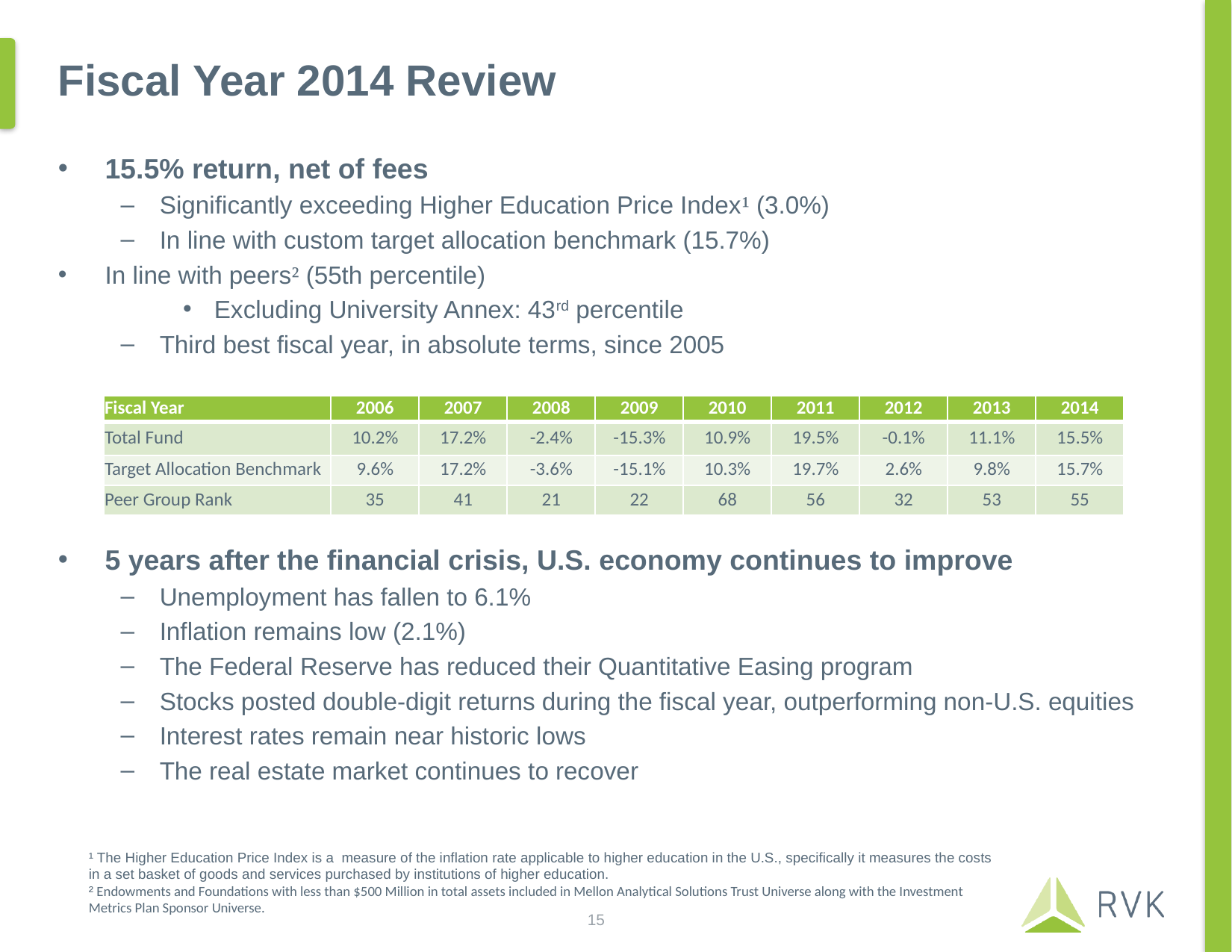

# Fiscal Year 2014 Review
15.5% return, net of fees
Significantly exceeding Higher Education Price Index¹ (3.0%)
In line with custom target allocation benchmark (15.7%)
In line with peers² (55th percentile)
Excluding University Annex: 43rd percentile
Third best fiscal year, in absolute terms, since 2005

5 years after the financial crisis, U.S. economy continues to improve
Unemployment has fallen to 6.1%
Inflation remains low (2.1%)
The Federal Reserve has reduced their Quantitative Easing program
Stocks posted double-digit returns during the fiscal year, outperforming non-U.S. equities
Interest rates remain near historic lows
The real estate market continues to recover
| Fiscal Year | 2006 | 2007 | 2008 | 2009 | 2010 | 2011 | 2012 | 2013 | 2014 |
| --- | --- | --- | --- | --- | --- | --- | --- | --- | --- |
| Total Fund | 10.2% | 17.2% | -2.4% | -15.3% | 10.9% | 19.5% | -0.1% | 11.1% | 15.5% |
| Target Allocation Benchmark | 9.6% | 17.2% | -3.6% | -15.1% | 10.3% | 19.7% | 2.6% | 9.8% | 15.7% |
| Peer Group Rank | 35 | 41 | 21 | 22 | 68 | 56 | 32 | 53 | 55 |
¹ The Higher Education Price Index is a  measure of the inflation rate applicable to higher education in the U.S., specifically it measures the costs in a set basket of goods and services purchased by institutions of higher education.
² Endowments and Foundations with less than $500 Million in total assets included in Mellon Analytical Solutions Trust Universe along with the Investment Metrics Plan Sponsor Universe.
15